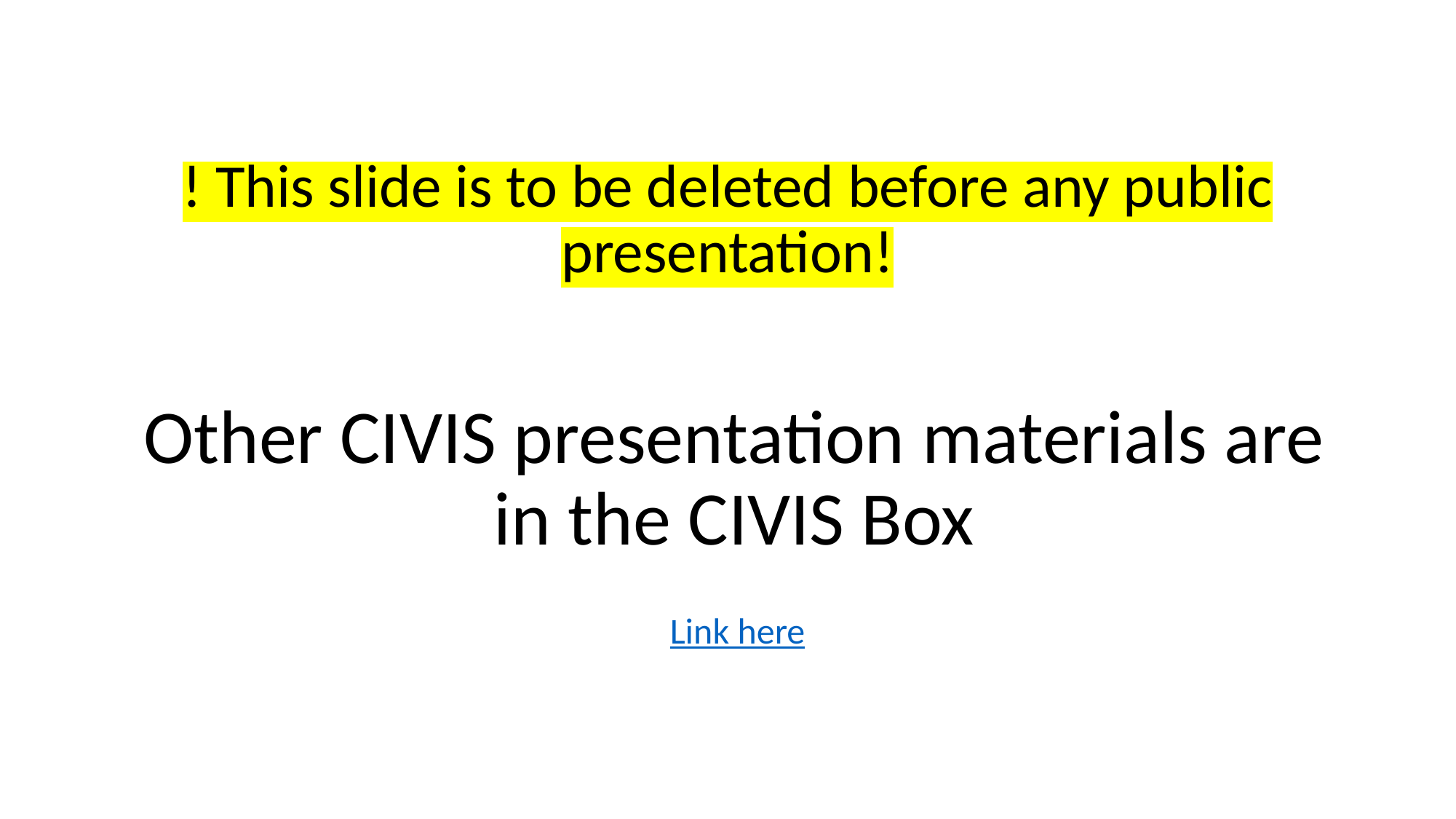

! This slide is to be deleted before any public presentation!
# Other CIVIS presentation materials are in the CIVIS Box
Link here